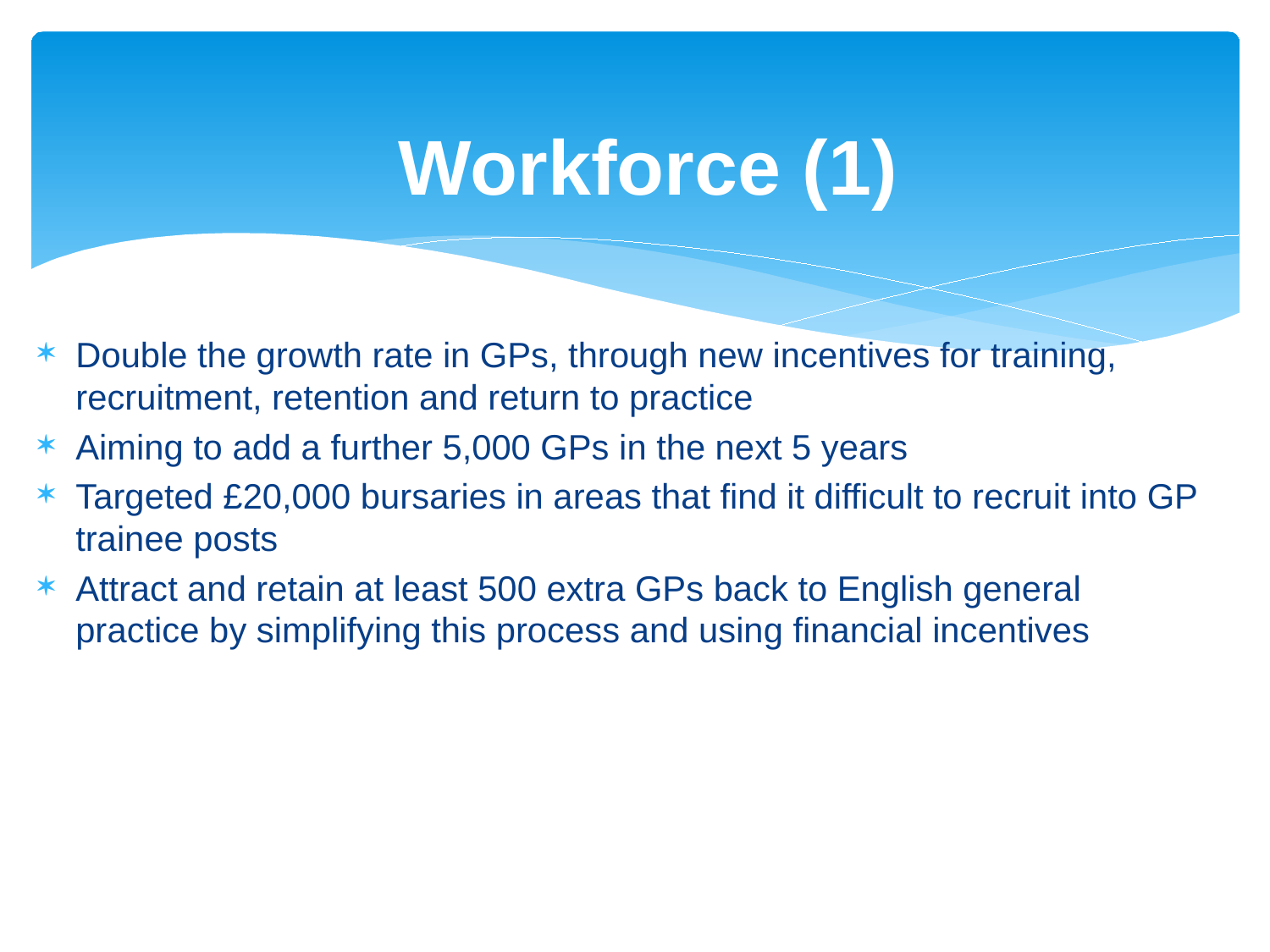

# Workforce (1)
Double the growth rate in GPs, through new incentives for training, recruitment, retention and return to practice
Aiming to add a further 5,000 GPs in the next 5 years
Targeted £20,000 bursaries in areas that find it difficult to recruit into GP trainee posts
Attract and retain at least 500 extra GPs back to English general practice by simplifying this process and using financial incentives